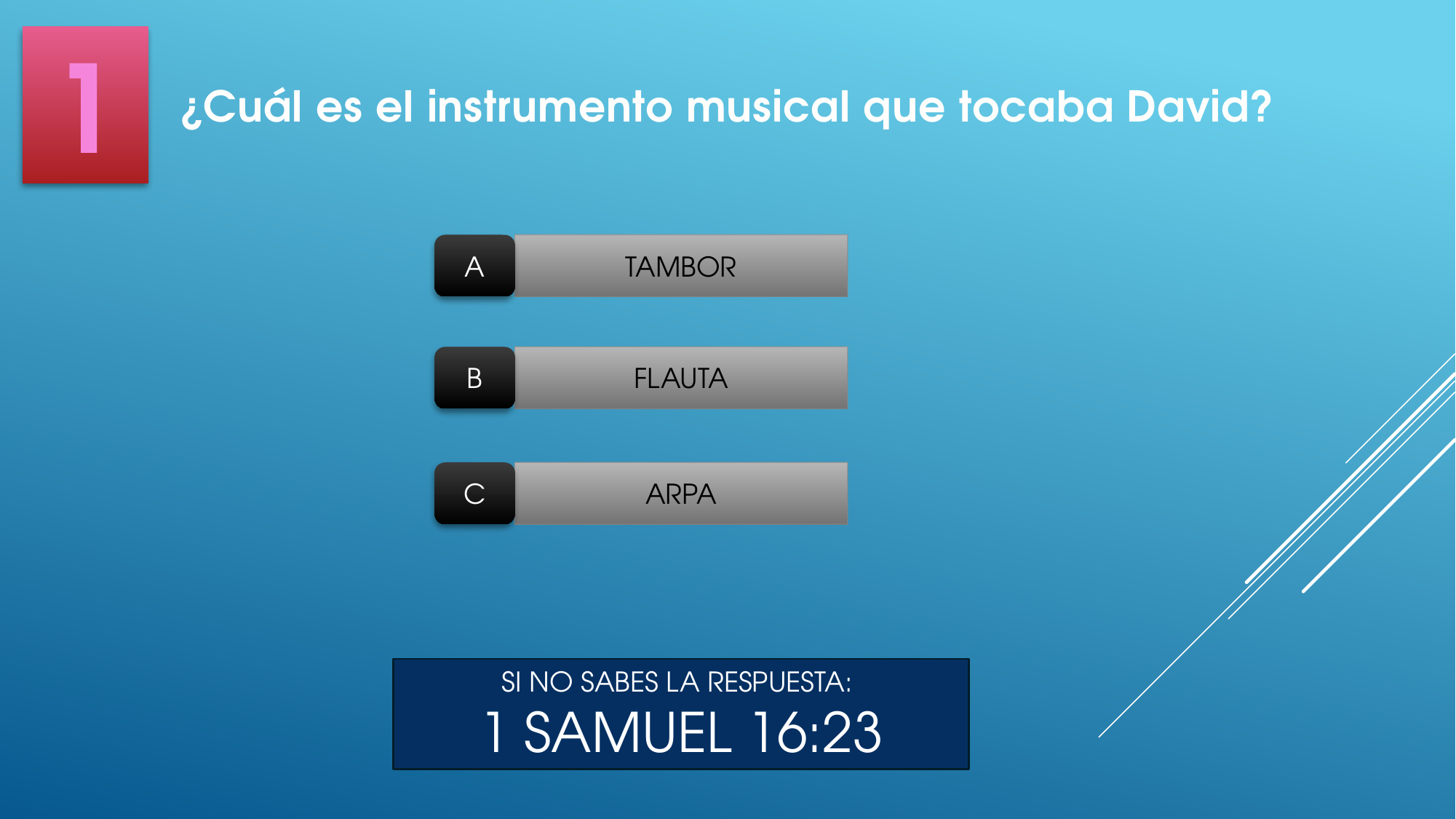

1
¿Cuál es el instrumento musical que tocaba David?
A
TAMBOR
B
FLAUTA
C
ARPA
SI NO SABES LA RESPUESTA:
1 SAMUEL 16:23